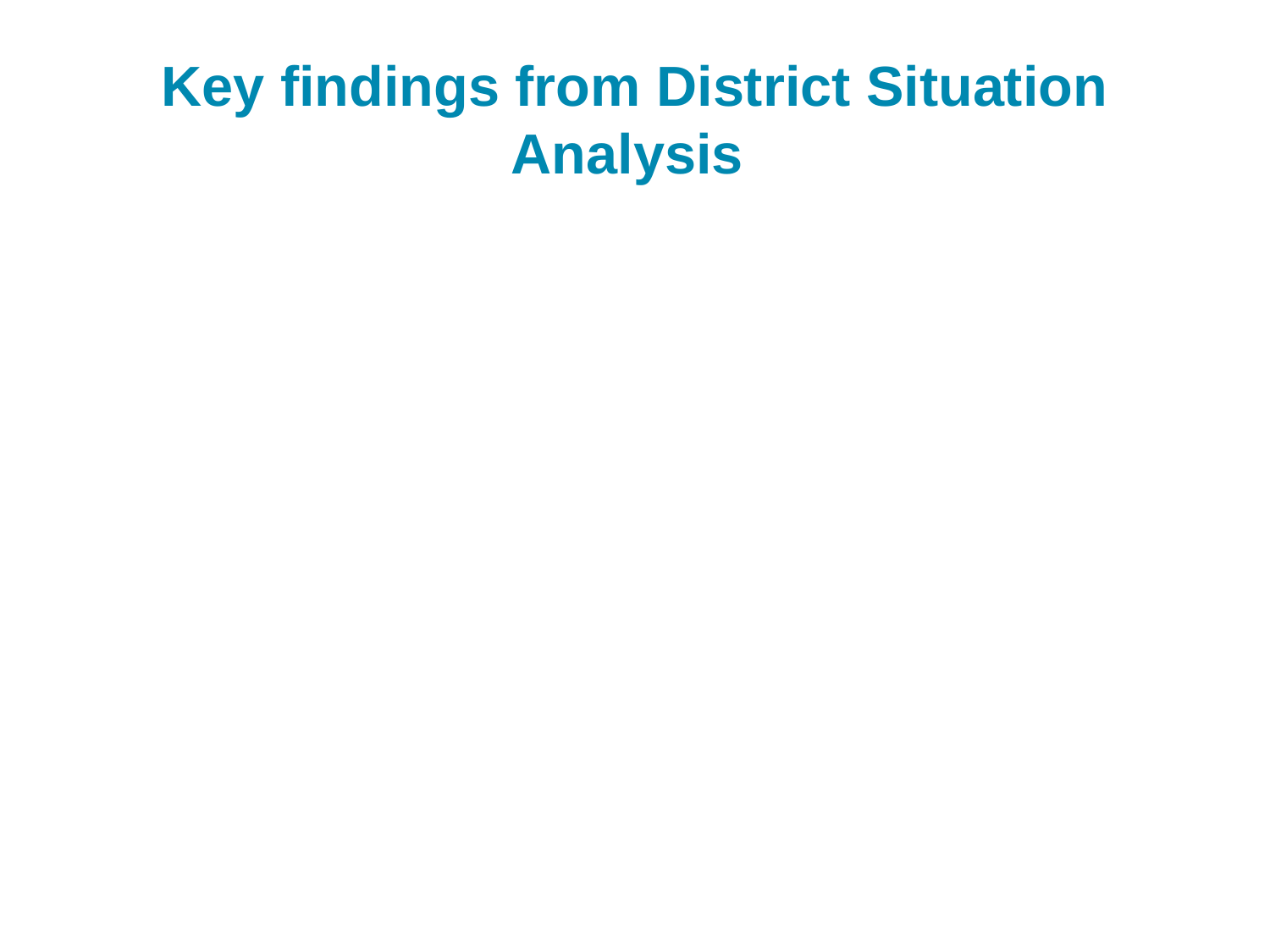

# Key findings from District Situation Analysis